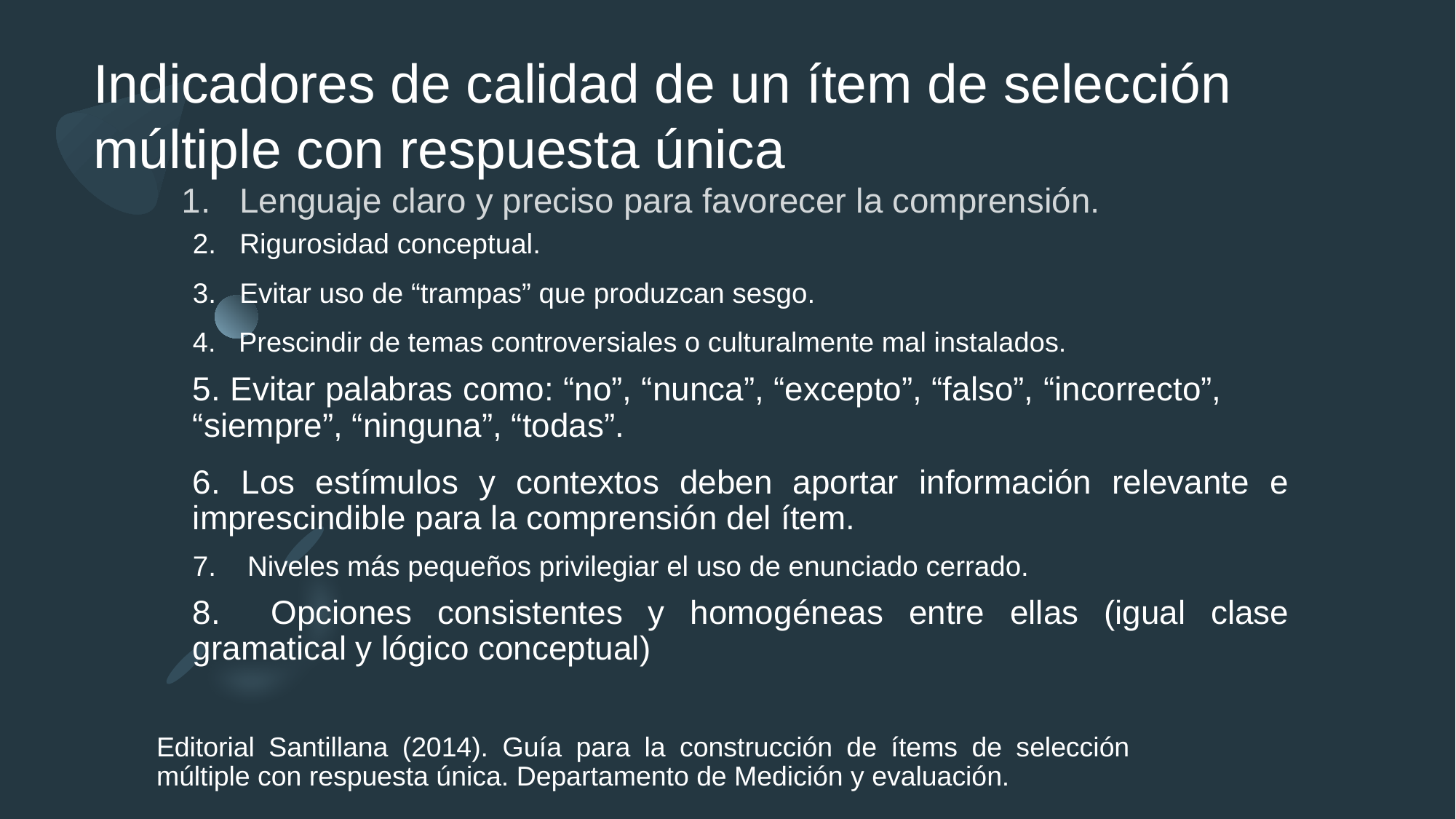

# Indicadores de calidad de un ítem de selección múltiple con respuesta única
1.   Lenguaje claro y preciso para favorecer la comprensión.
2.   Rigurosidad conceptual.
3.   Evitar uso de “trampas” que produzcan sesgo.
4.   Prescindir de temas controversiales o culturalmente mal instalados.
5. Evitar palabras como: “no”, “nunca”, “excepto”, “falso”, “incorrecto”,          “siempre”, “ninguna”, “todas”.
6. Los estímulos y contextos deben aportar información relevante e imprescindible para la comprensión del ítem.
7.    Niveles más pequeños privilegiar el uso de enunciado cerrado.
8.  Opciones consistentes y homogéneas entre ellas (igual clase gramatical y lógico conceptual)
Editorial Santillana (2014). Guía para la construcción de ítems de selección múltiple con respuesta única. Departamento de Medición y evaluación.